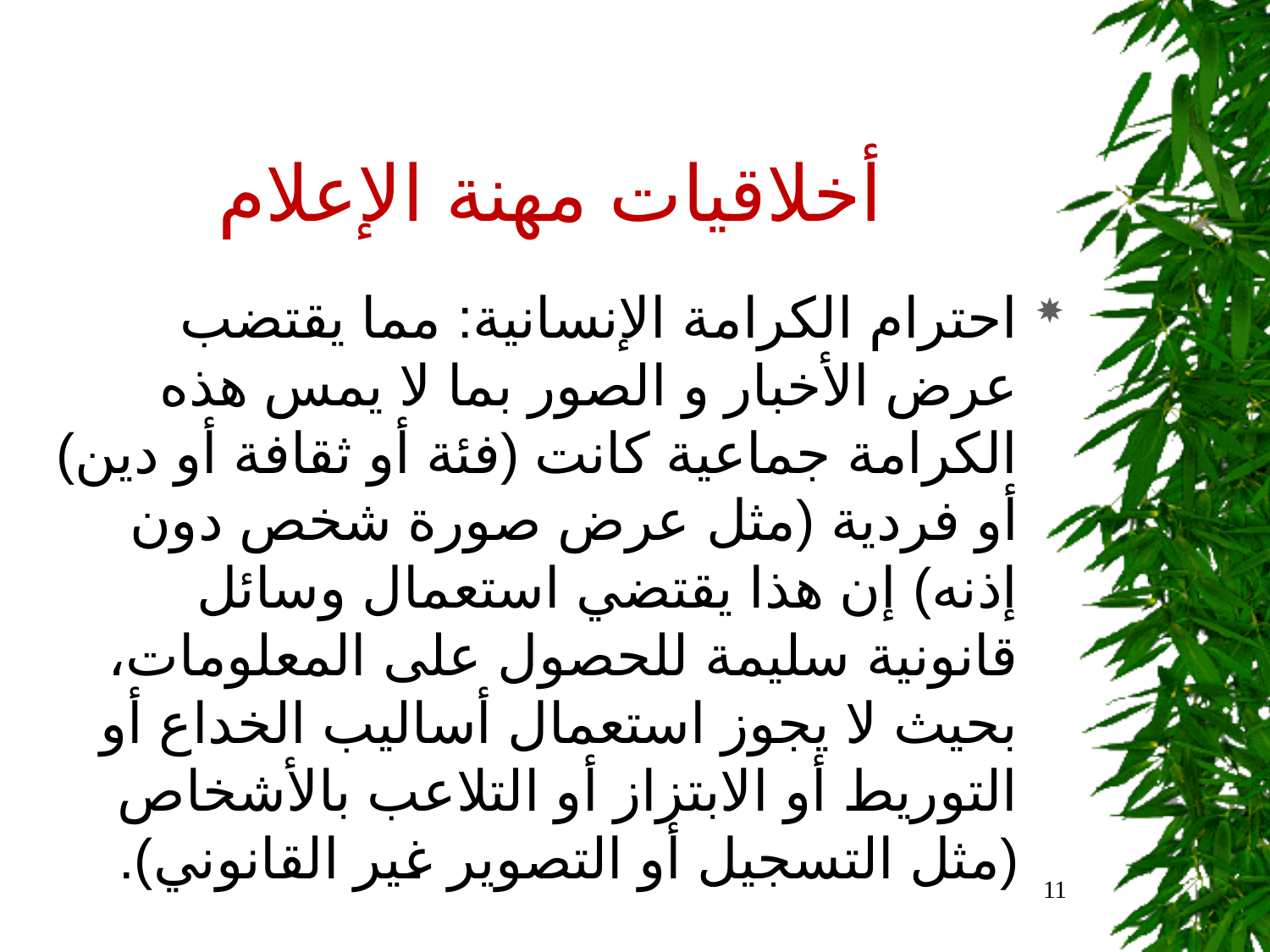

# أخلاقيات مهنة الإعلام
احترام الكرامة الإنسانية: مما يقتضب عرض الأخبار و الصور بما لا يمس هذه الكرامة جماعية كانت (فئة أو ثقافة أو دين) أو فردية (مثل عرض صورة شخص دون إذنه) إن هذا يقتضي استعمال وسائل قانونية سليمة للحصول على المعلومات، بحيث لا يجوز استعمال أساليب الخداع أو التوريط أو الابتزاز أو التلاعب بالأشخاص (مثل التسجيل أو التصوير غير القانوني).
11